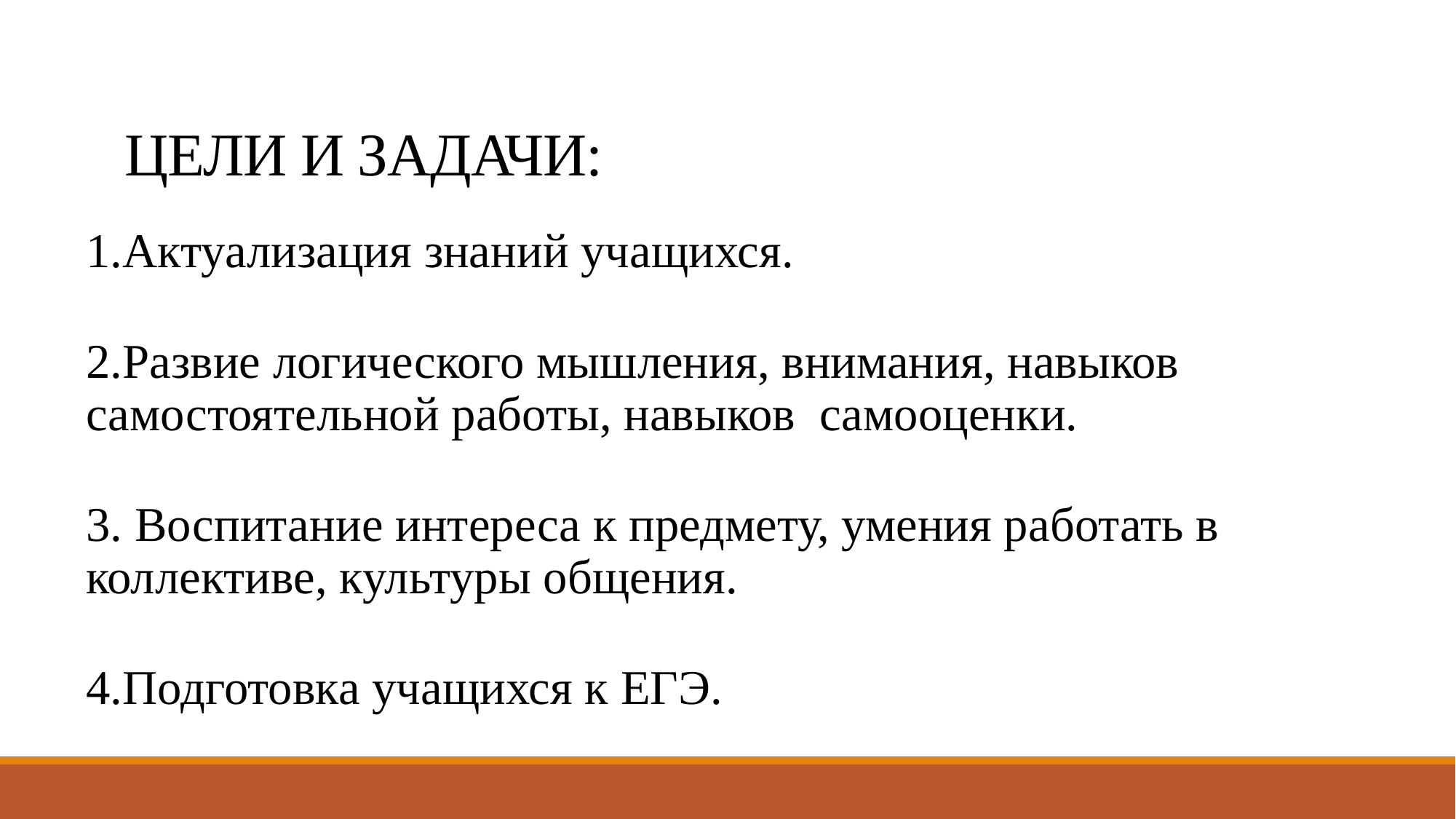

# ЦЕЛИ И ЗАДАЧИ:

1.Актуализация знаний учащихся.

2.Развие логического мышления, внимания, навыков самостоятельной работы, навыков  самооценки.

3. Воспитание интереса к предмету, умения работать в коллективе, культуры общения.

4.Подготовка учащихся к ЕГЭ.